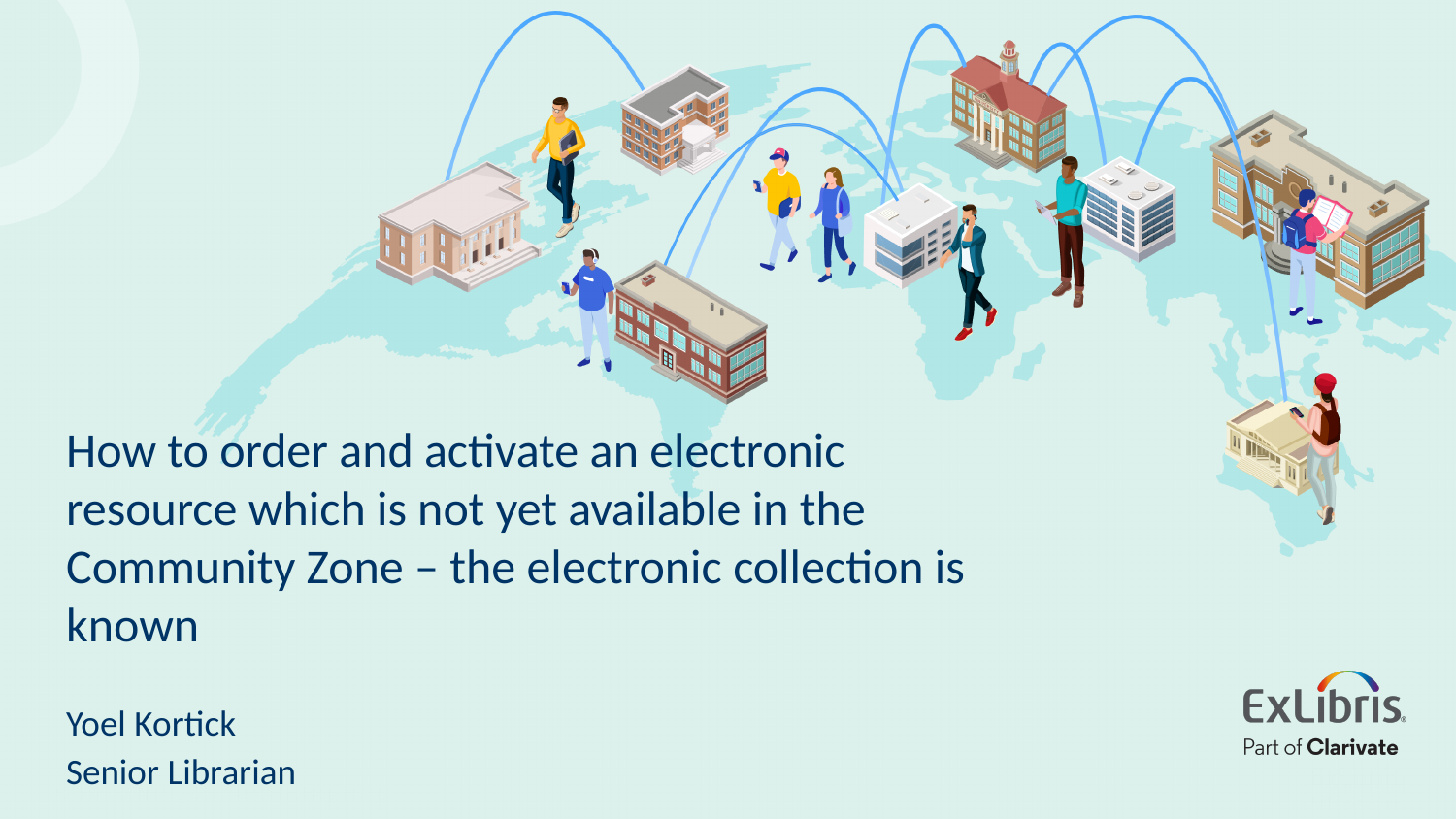

# How to order and activate an electronic resource which is not yet available in the Community Zone – the electronic collection is known
Yoel Kortick
Senior Librarian